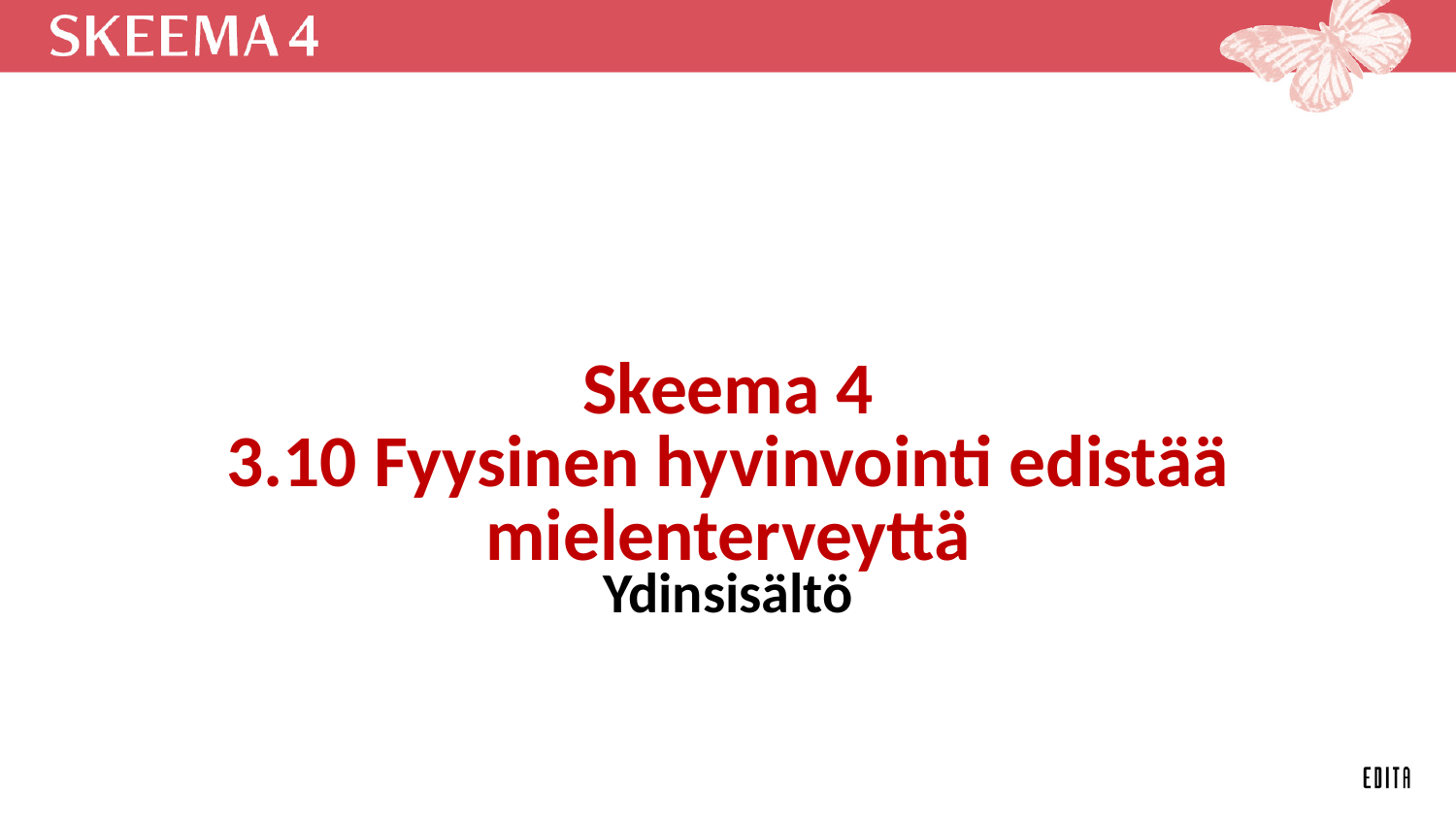

# Skeema 4 3.10 Fyysinen hyvinvointi edistää mielenterveyttä
Ydinsisältö